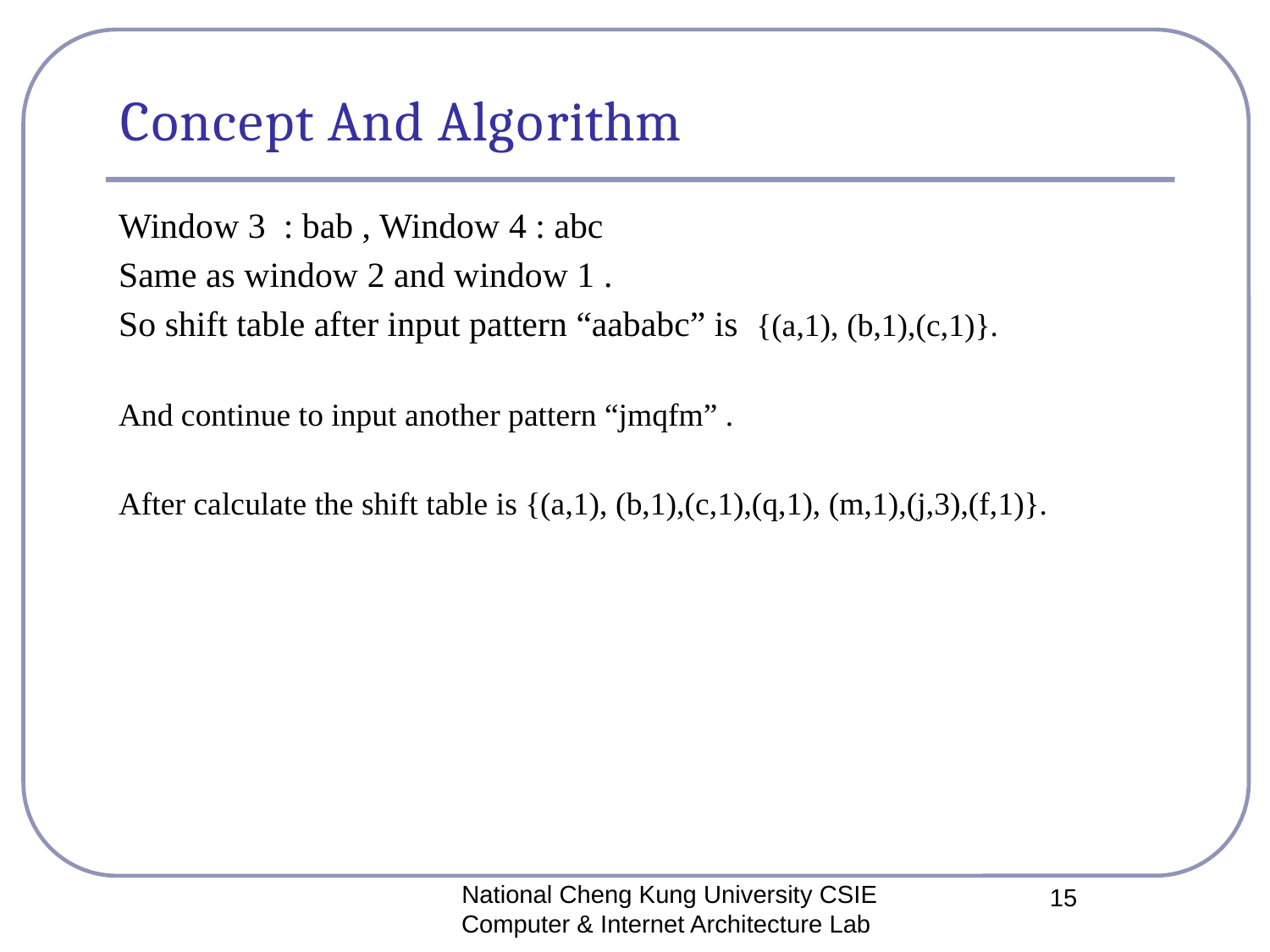

# Concept And Algorithm
Window 3  : bab , Window 4 : abc
Same as window 2 and window 1 .
So shift table after input pattern “aababc” is  {(a,1), (b,1),(c,1)}.

And continue to input another pattern “jmqfm” .

After calculate the shift table is {(a,1), (b,1),(c,1),(q,1), (m,1),(j,3),(f,1)}.

National Cheng Kung University CSIE Computer & Internet Architecture Lab
15